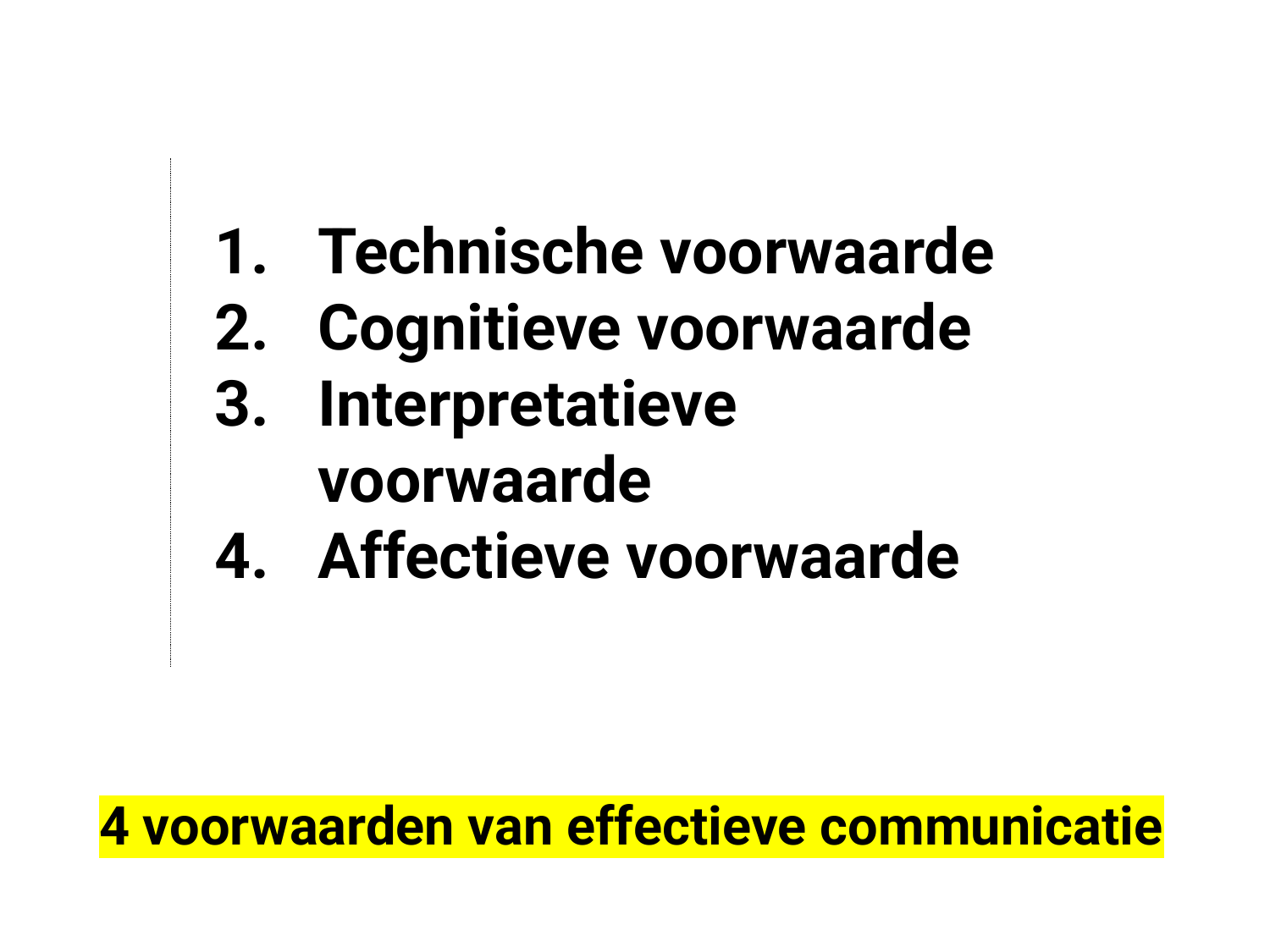

Technische voorwaarde
Cognitieve voorwaarde
Interpretatieve voorwaarde
Affectieve voorwaarde
4 voorwaarden van effectieve communicatie